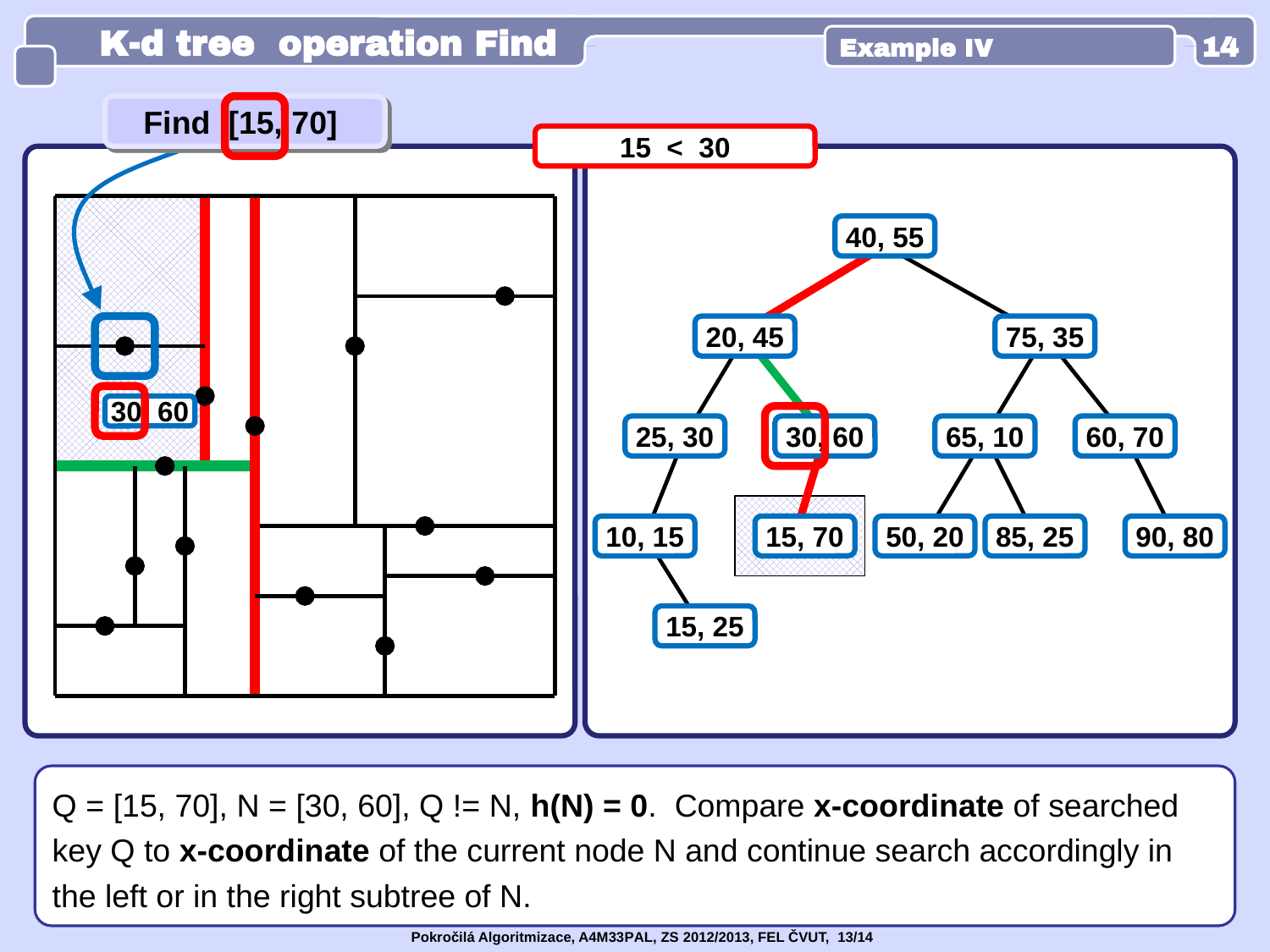

K-d tree  operation Find

Example IV
14

Find  [15, 70]

15  <  30

40, 55

20, 45
75, 35

30, 60

25, 30
30, 60
65, 10
60, 70

10, 15
15, 70
50, 20
85, 25
90, 80
15, 25
Q = [15, 70], N = [30, 60], Q != N, h(N) = 0.  Compare x-coordinate of searched key Q to x-coordinate of the current node N and continue search accordingly in the left or in the right subtree of N.
Pokročilá Algoritmizace, A4M33PAL, ZS 2012/2013, FEL ČVUT,  13/14